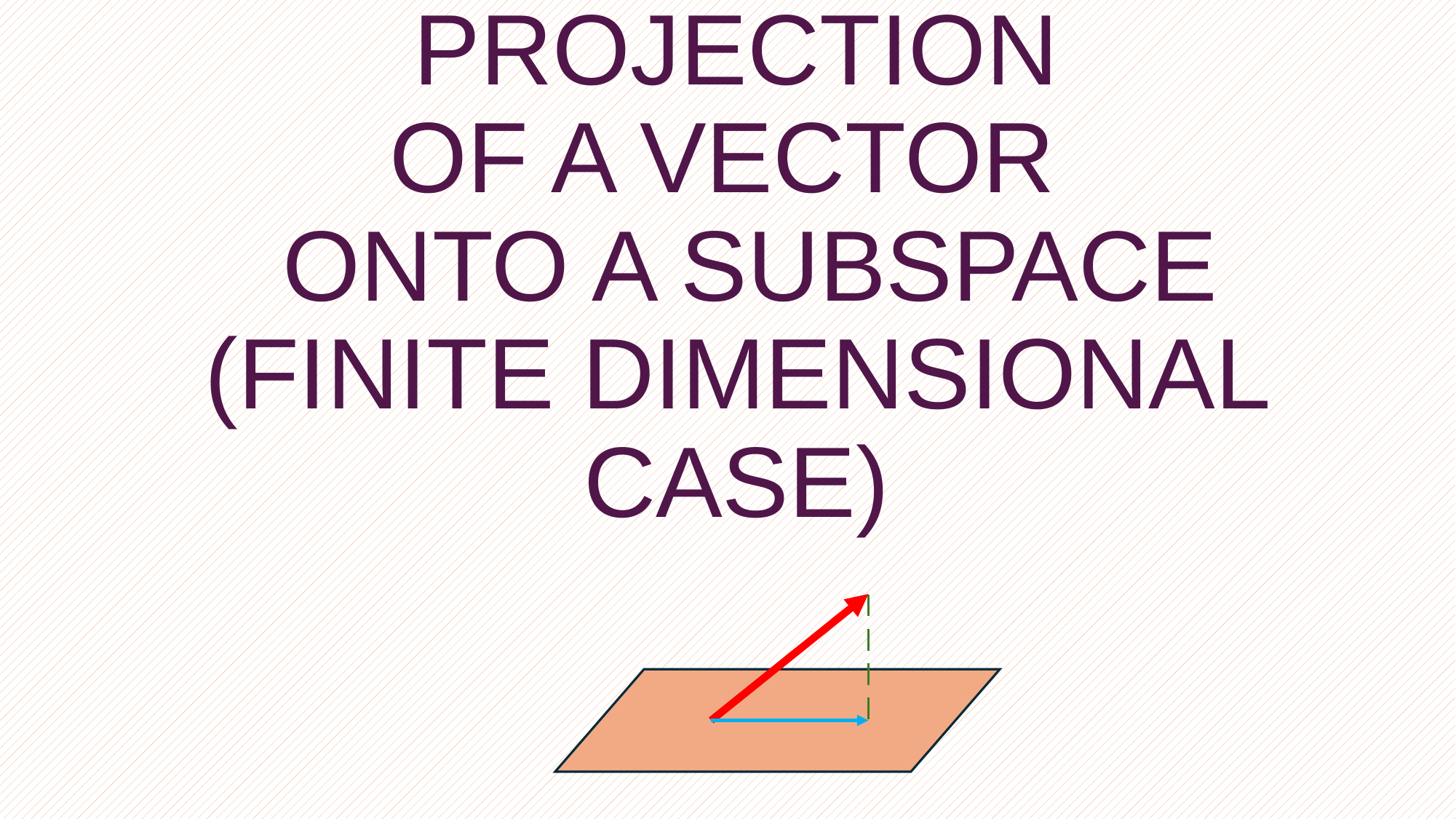

# ORTHOGONAL PROJECTION OF A VECTOR ONTO A SUBSPACE (FINITE DIMENSIONAL CASE)